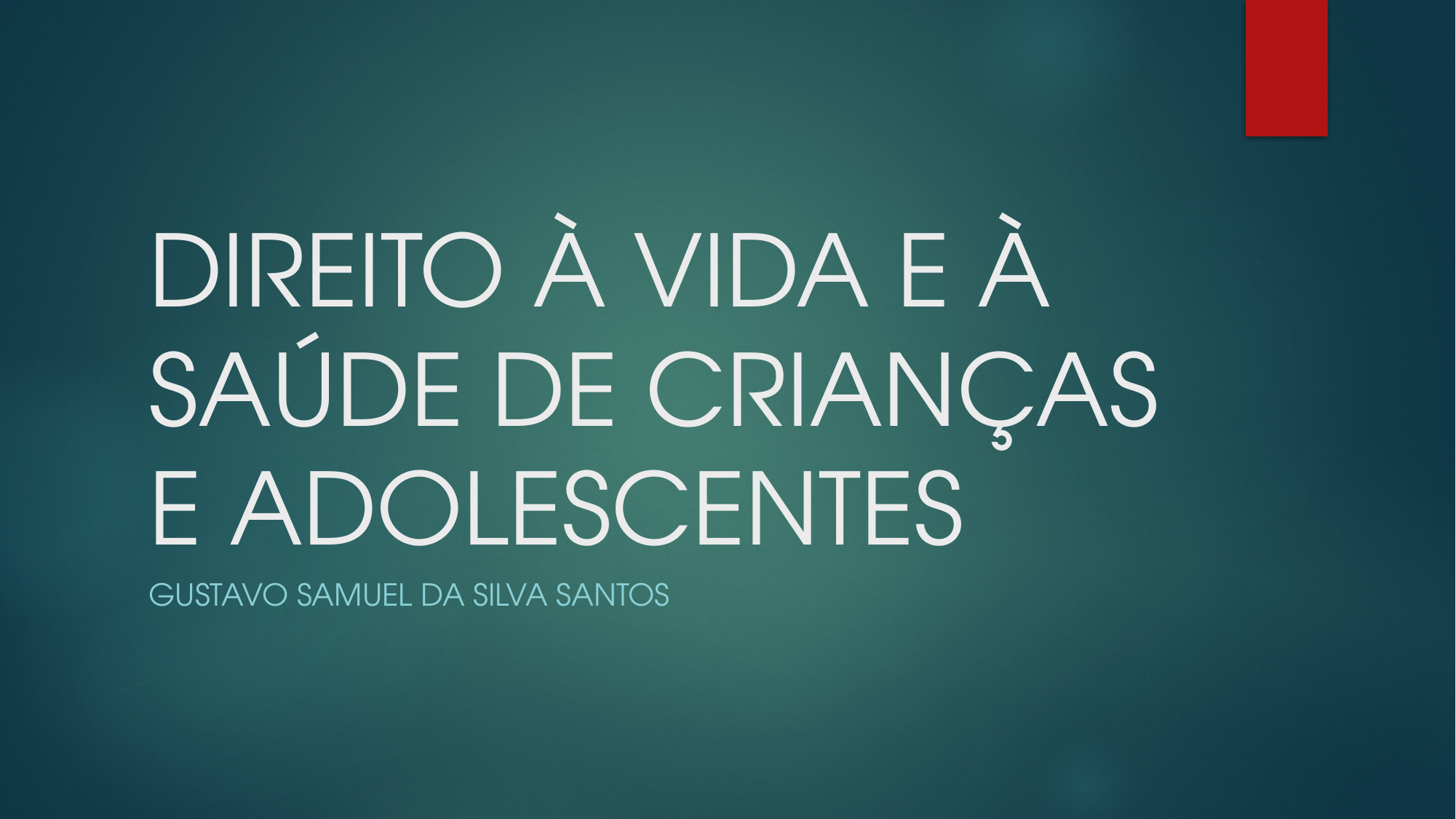

# DIREITO À VIDA E À SAÚDE DE CRIANÇAS E ADOLESCENTES
GUSTAVO SAMUEL DA SILVA SANTOS